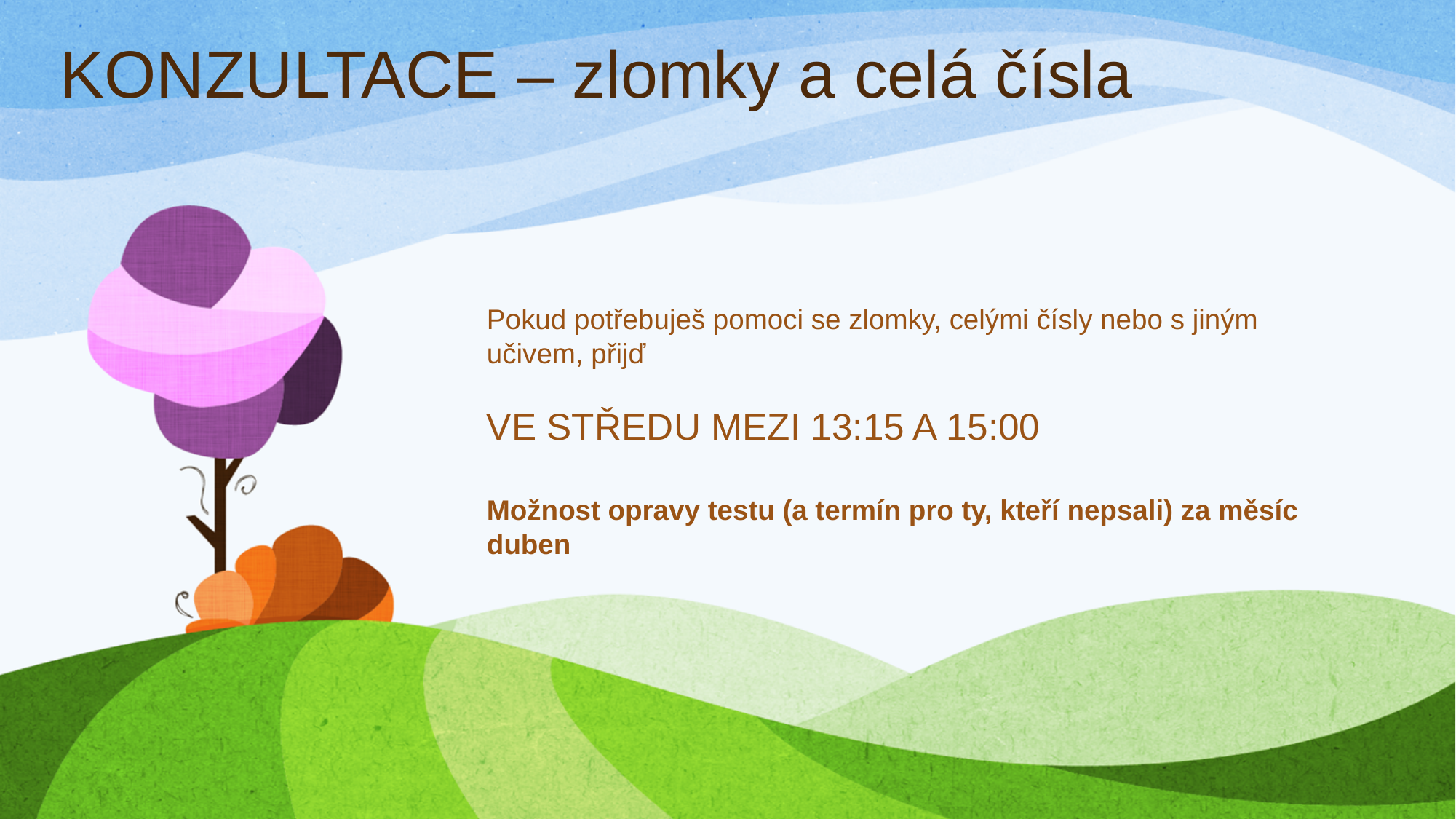

# KONZULTACE – zlomky a celá čísla
Pokud potřebuješ pomoci se zlomky, celými čísly nebo s jiným učivem, přijď

VE STŘEDU MEZI 13:15 A 15:00

Možnost opravy testu (a termín pro ty, kteří nepsali) za měsíc duben